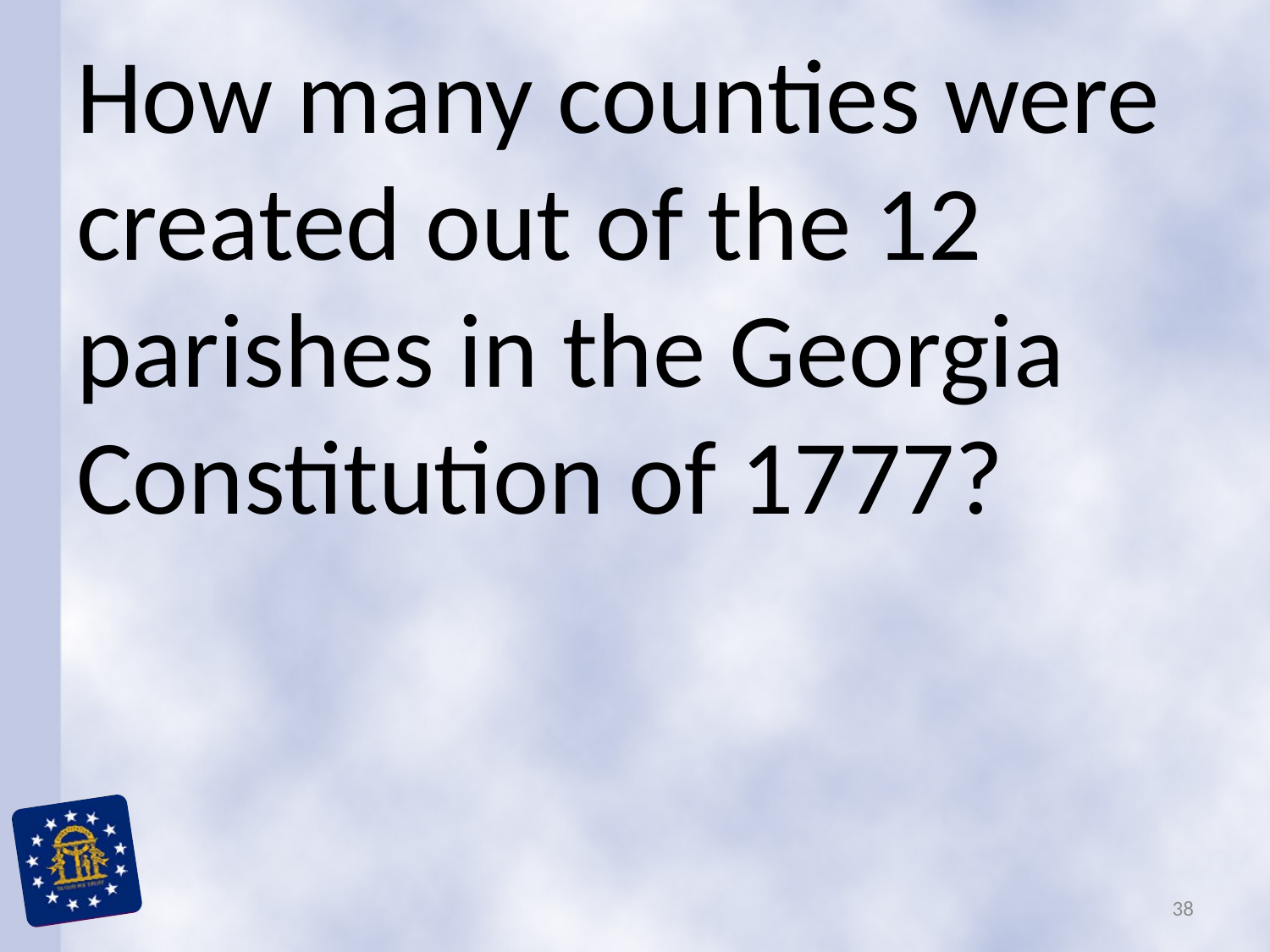

How many counties were created out of the 12 parishes in the Georgia Constitution of 1777?
38